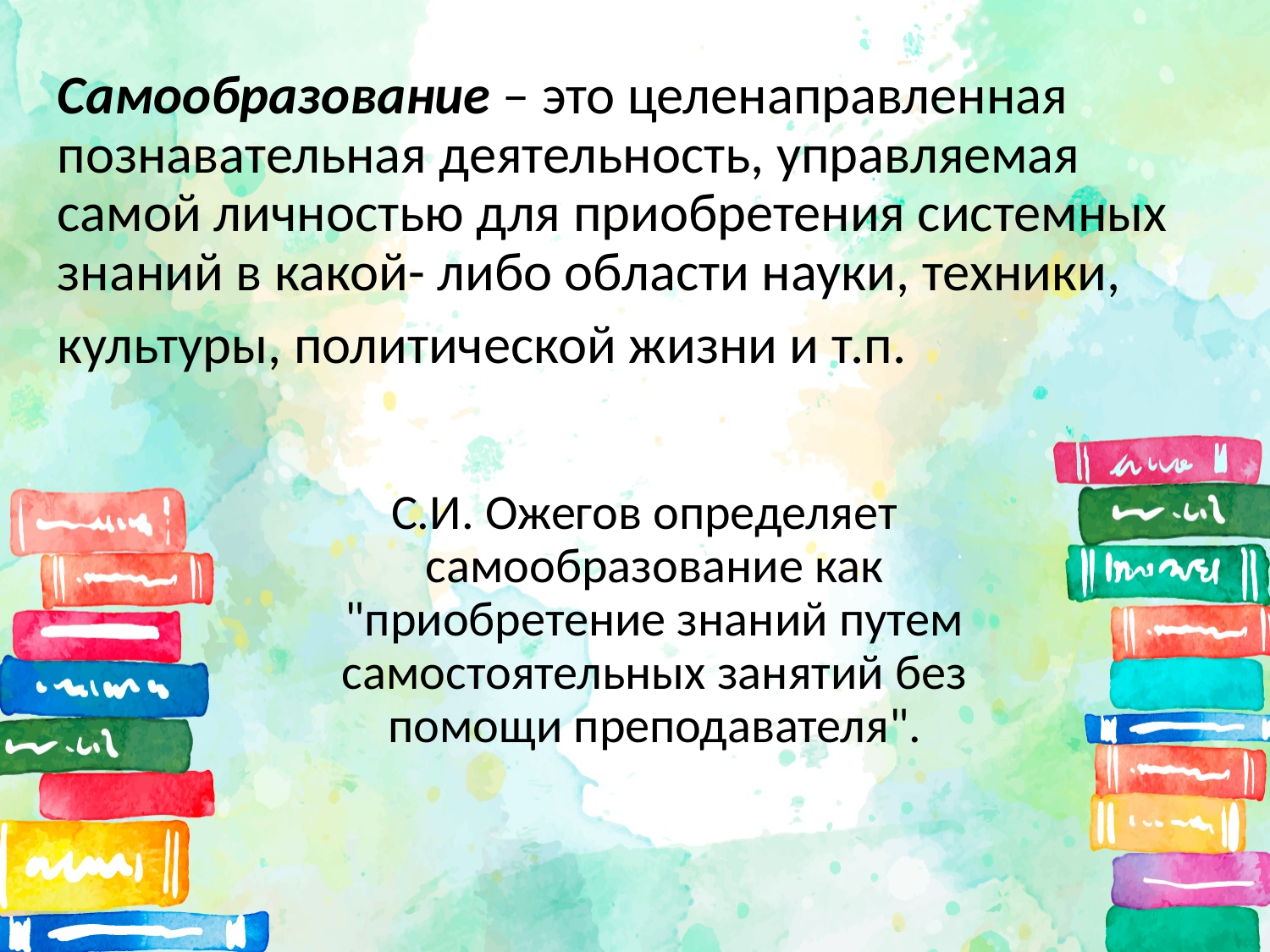

# Самообразование – это целенаправленная познавательная деятельность, управляемая самой личностью для приобретения системных знаний в какой- либо области науки, техники, культуры, политической жизни и т.п.
 С.И. Ожегов определяет самообразование как "приобретение знаний путем самостоятельных занятий без помощи преподавателя".